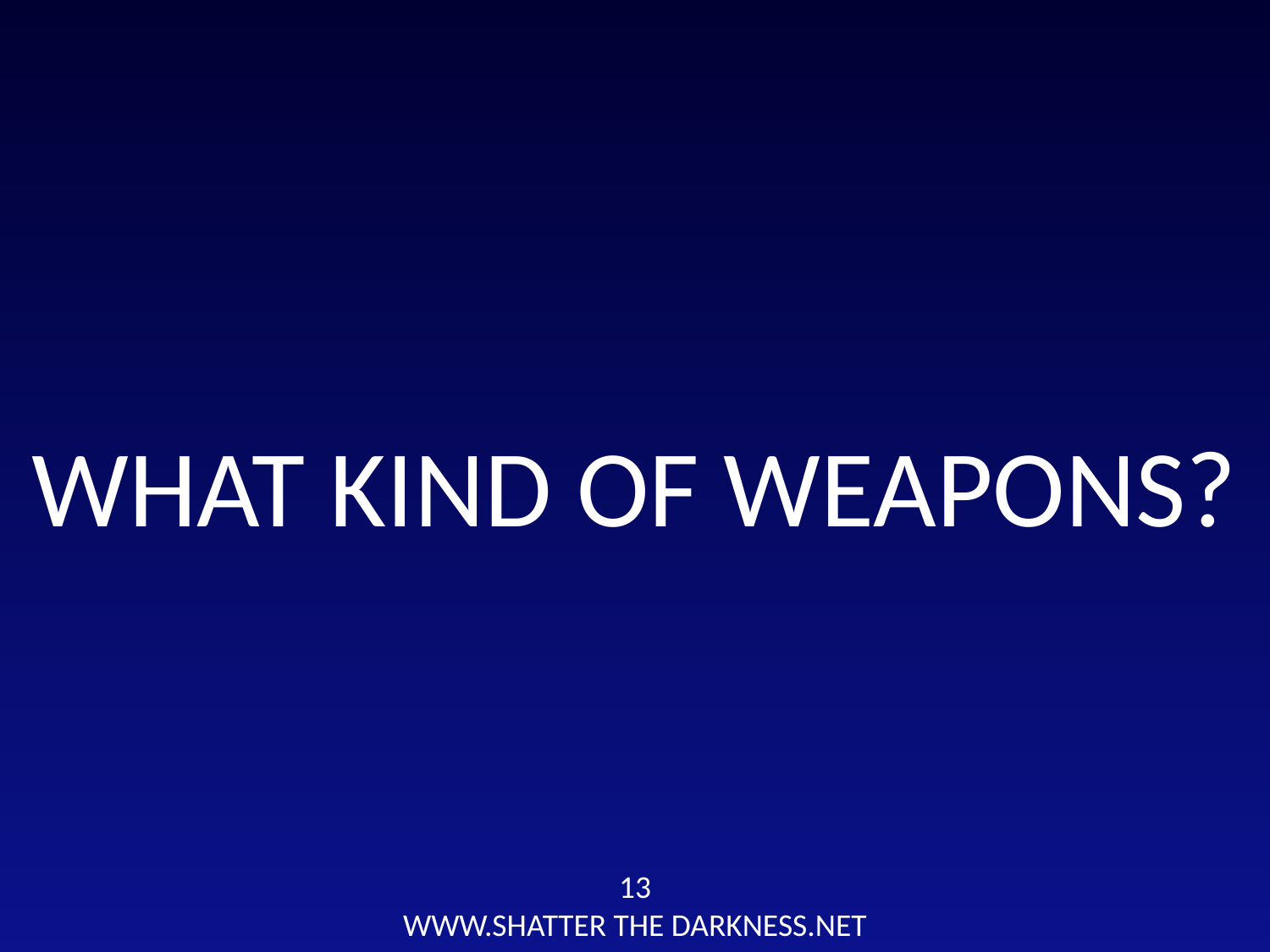

WHAT KIND OF WEAPONS?
13
WWW.SHATTER THE DARKNESS.NET